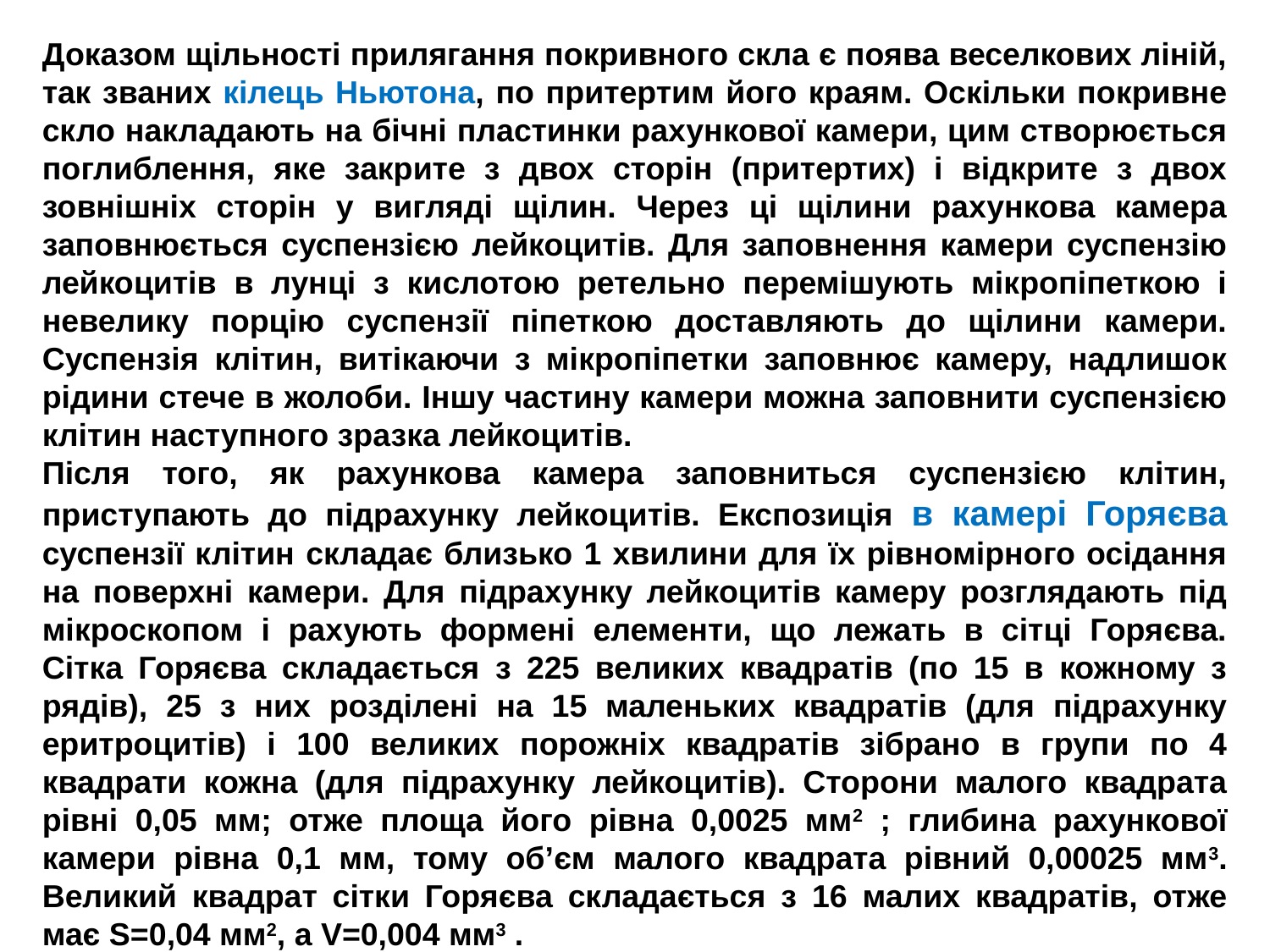

Доказом щільності прилягання покривного скла є поява веселкових ліній, так званих кілець Ньютона, по притертим його краям. Оскільки покривне скло накладають на бічні пластинки рахункової камери, цим створюється поглиблення, яке закрите з двох сторін (притертих) і відкрите з двох зовнішніх сторін у вигляді щілин. Через ці щілини рахункова камера заповнюється суспензією лейкоцитів. Для заповнення камери суспензію лейкоцитів в лунці з кислотою ретельно перемішують мікропіпеткою і невелику порцію суспензії піпеткою доставляють до щілини камери. Суспензія клітин, витікаючи з мікропіпетки заповнює камеру, надлишок рідини стече в жолоби. Іншу частину камери можна заповнити суспензією клітин наступного зразка лейкоцитів.
Після того, як рахункова камера заповниться суспензією клітин, приступають до підрахунку лейкоцитів. Експозиція в камері Горяєва суспензії клітин складає близько 1 хвилини для їх рівномірного осідання на поверхні камери. Для підрахунку лейкоцитів камеру розглядають під мікроскопом і рахують формені елементи, що лежать в сітці Горяєва. Сітка Горяєва складається з 225 великих квадратів (по 15 в кожному з рядів), 25 з них розділені на 15 маленьких квадратів (для підрахунку еритроцитів) і 100 великих порожніх квадратів зібрано в групи по 4 квадрати кожна (для підрахунку лейкоцитів). Сторони малого квадрата рівні 0,05 мм; отже площа його рівна 0,0025 мм2 ; глибина рахункової камери рівна 0,1 мм, тому об’єм малого квадрата рівний 0,00025 мм3. Великий квадрат сітки Горяєва складається з 16 малих квадратів, отже має S=0,04 мм2, а V=0,004 мм3 .